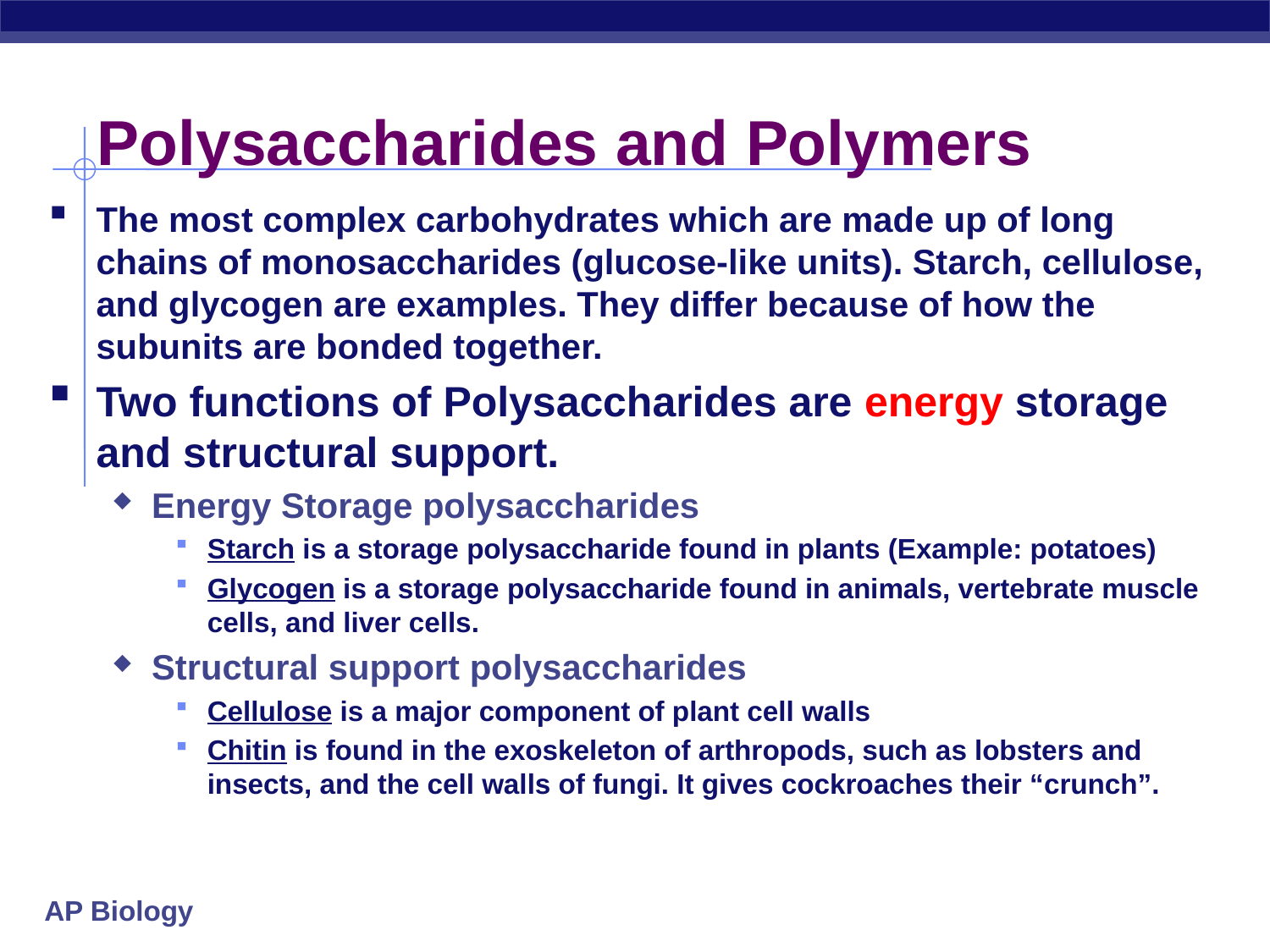

# Polysaccharides and Polymers
The most complex carbohydrates which are made up of long chains of monosaccharides (glucose-like units). Starch, cellulose, and glycogen are examples. They differ because of how the subunits are bonded together.
Two functions of Polysaccharides are energy storage and structural support.
Energy Storage polysaccharides
Starch is a storage polysaccharide found in plants (Example: potatoes)
Glycogen is a storage polysaccharide found in animals, vertebrate muscle cells, and liver cells.
Structural support polysaccharides
Cellulose is a major component of plant cell walls
Chitin is found in the exoskeleton of arthropods, such as lobsters and insects, and the cell walls of fungi. It gives cockroaches their “crunch”.